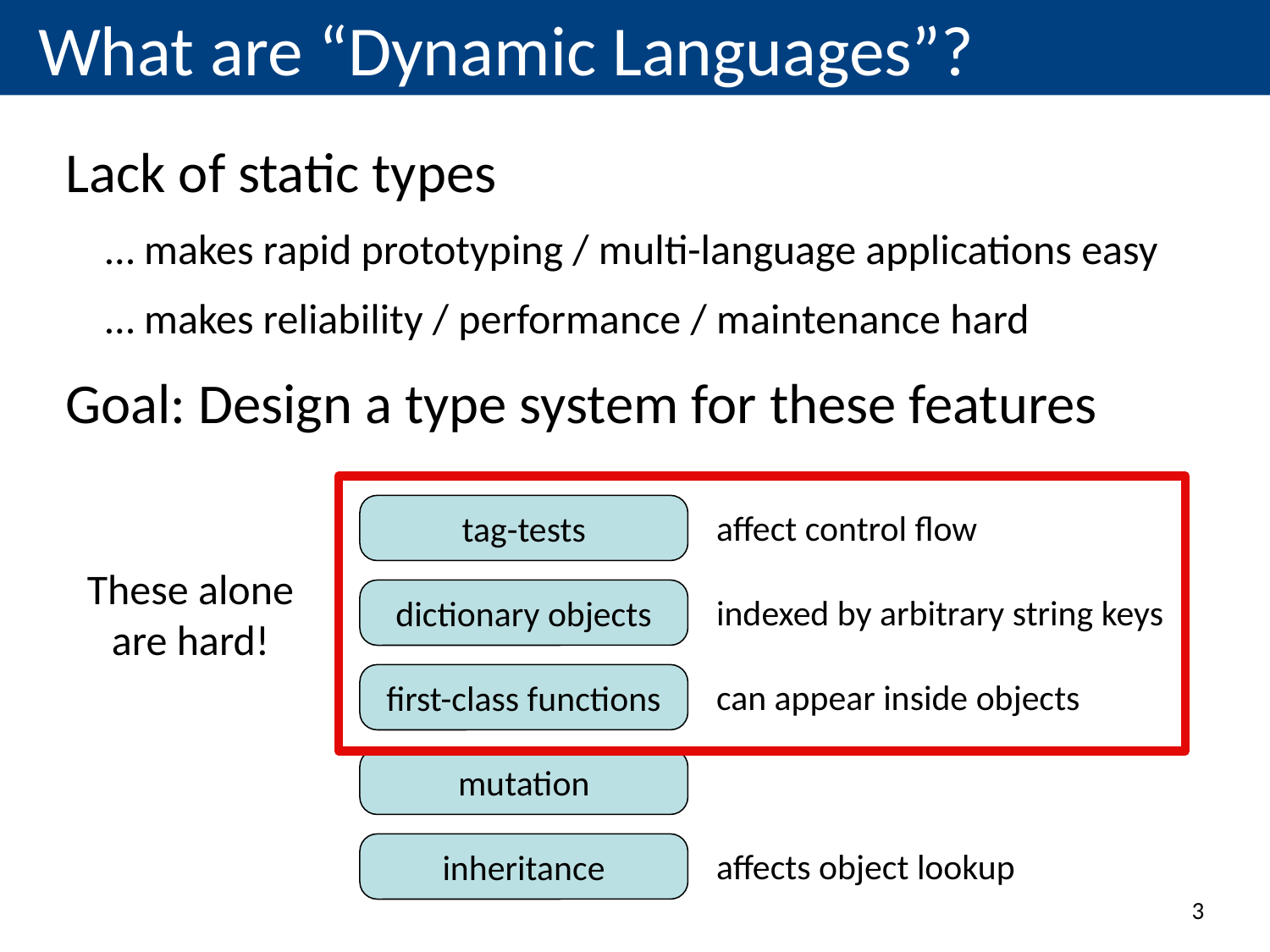

# What are “Dynamic Languages”?
Lack of static types
	… makes rapid prototyping / multi-language applications easy
	… makes reliability / performance / maintenance hard
Goal: Design a type system for these features
These alone are hard!

tag-tests
affect control flow
dictionary objects
indexed by arbitrary string keys
first-class functions
can appear inside objects
mutation
inheritance
affects object lookup
3